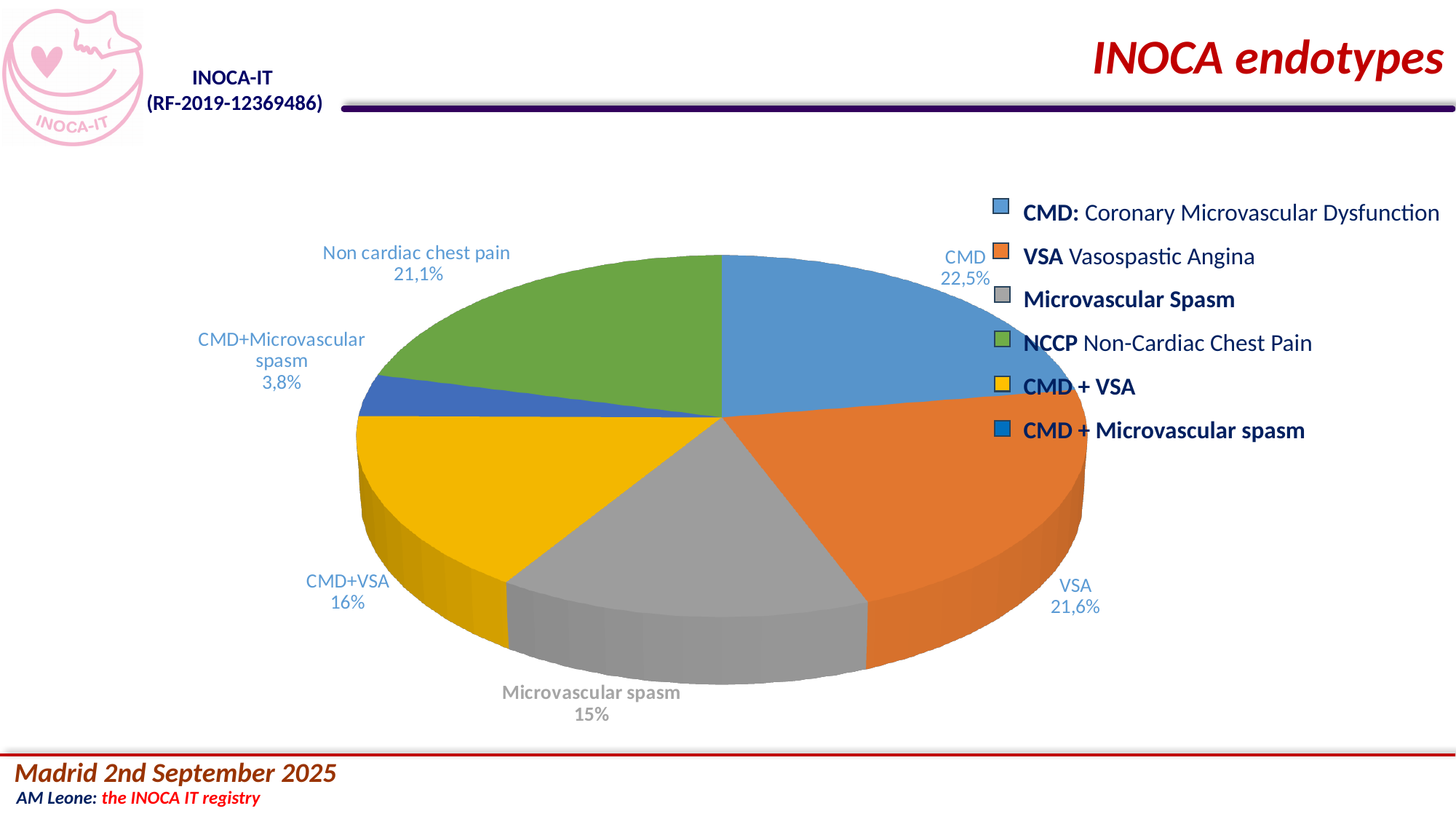

INOCA endotypes
CMD: Coronary Microvascular Dysfunction
VSA Vasospastic Angina
Microvascular Spasm
NCCP Non-Cardiac Chest Pain
CMD + VSA
CMD + Microvascular spasm

[unsupported chart]